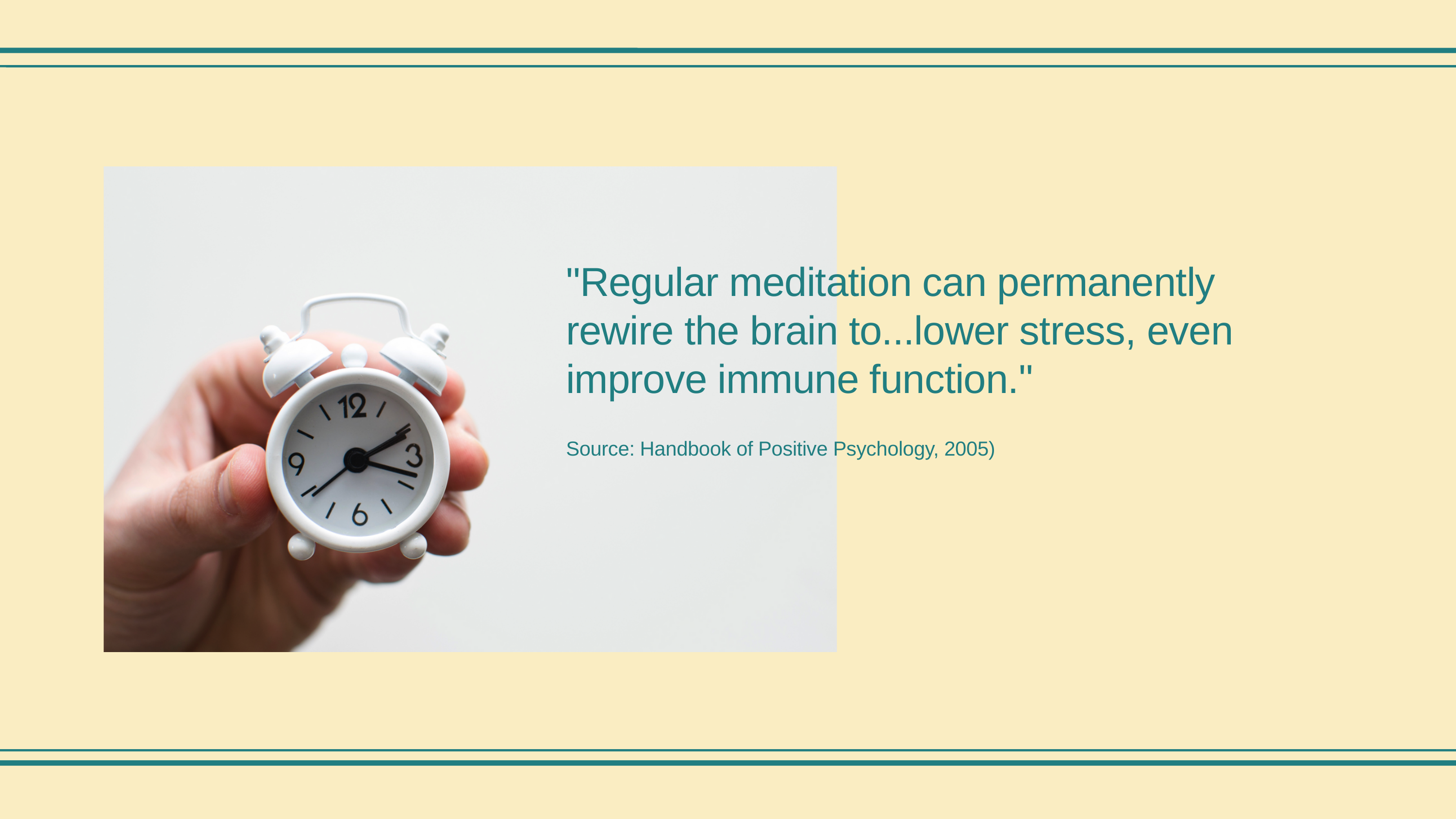

"Regular meditation can permanently rewire the brain to...lower stress, even improve immune function."
Source: Handbook of Positive Psychology, 2005)